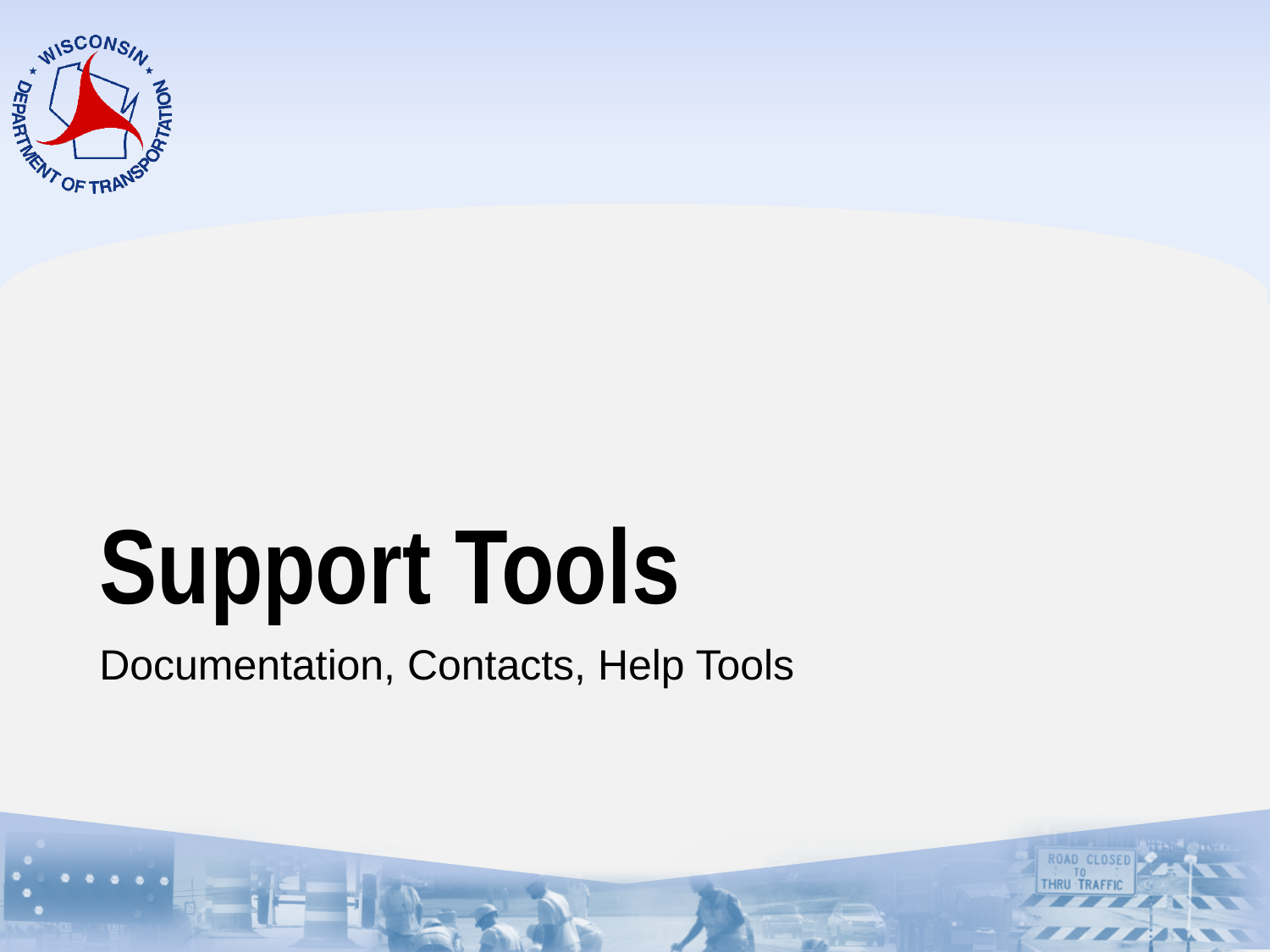

# Support Tools
Documentation, Contacts, Help Tools